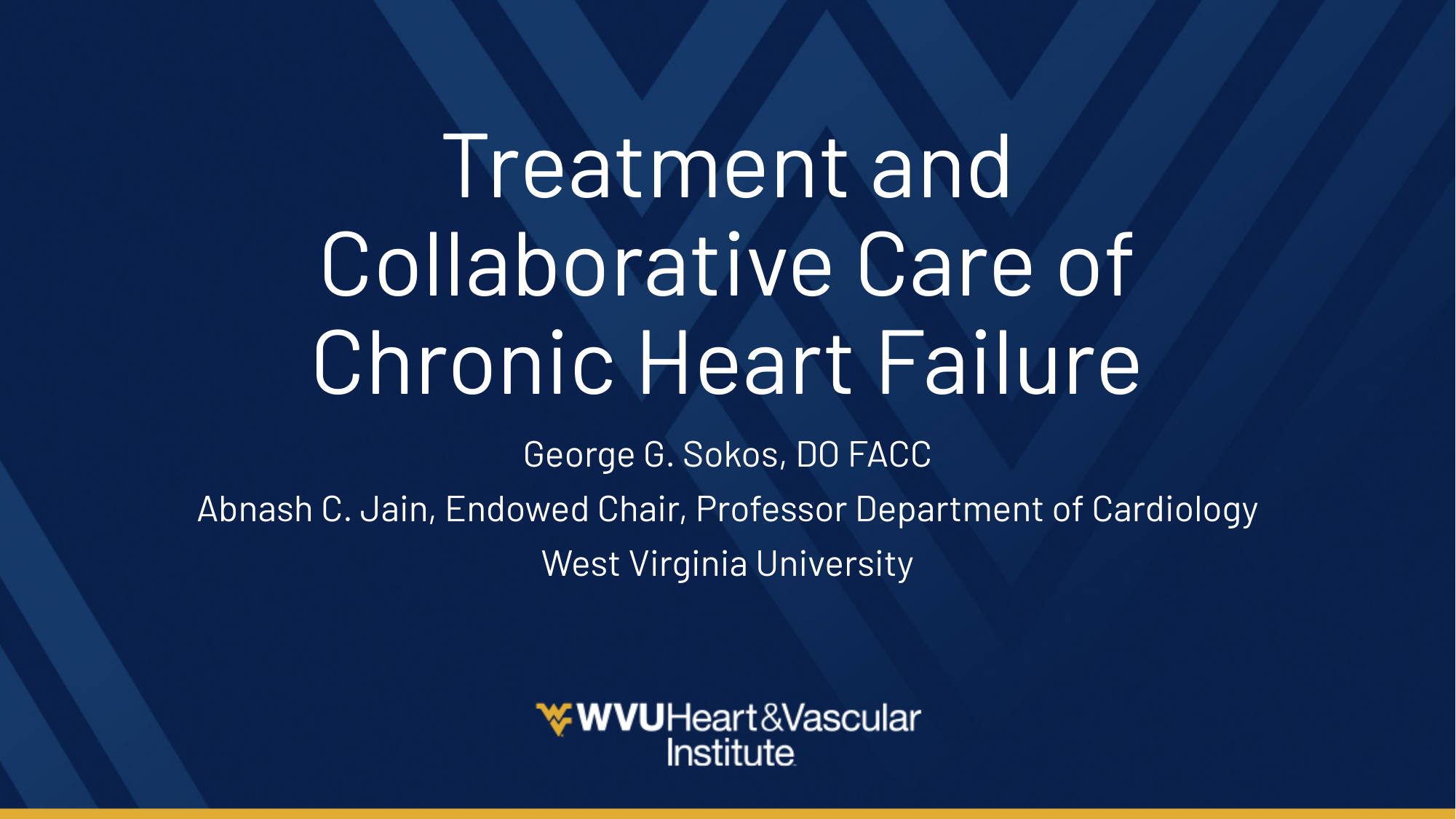

# Treatment and Collaborative Care of Chronic Heart Failure
George G. Sokos, DO FACC
Abnash C. Jain, Endowed Chair, Professor Department of Cardiology
West Virginia University